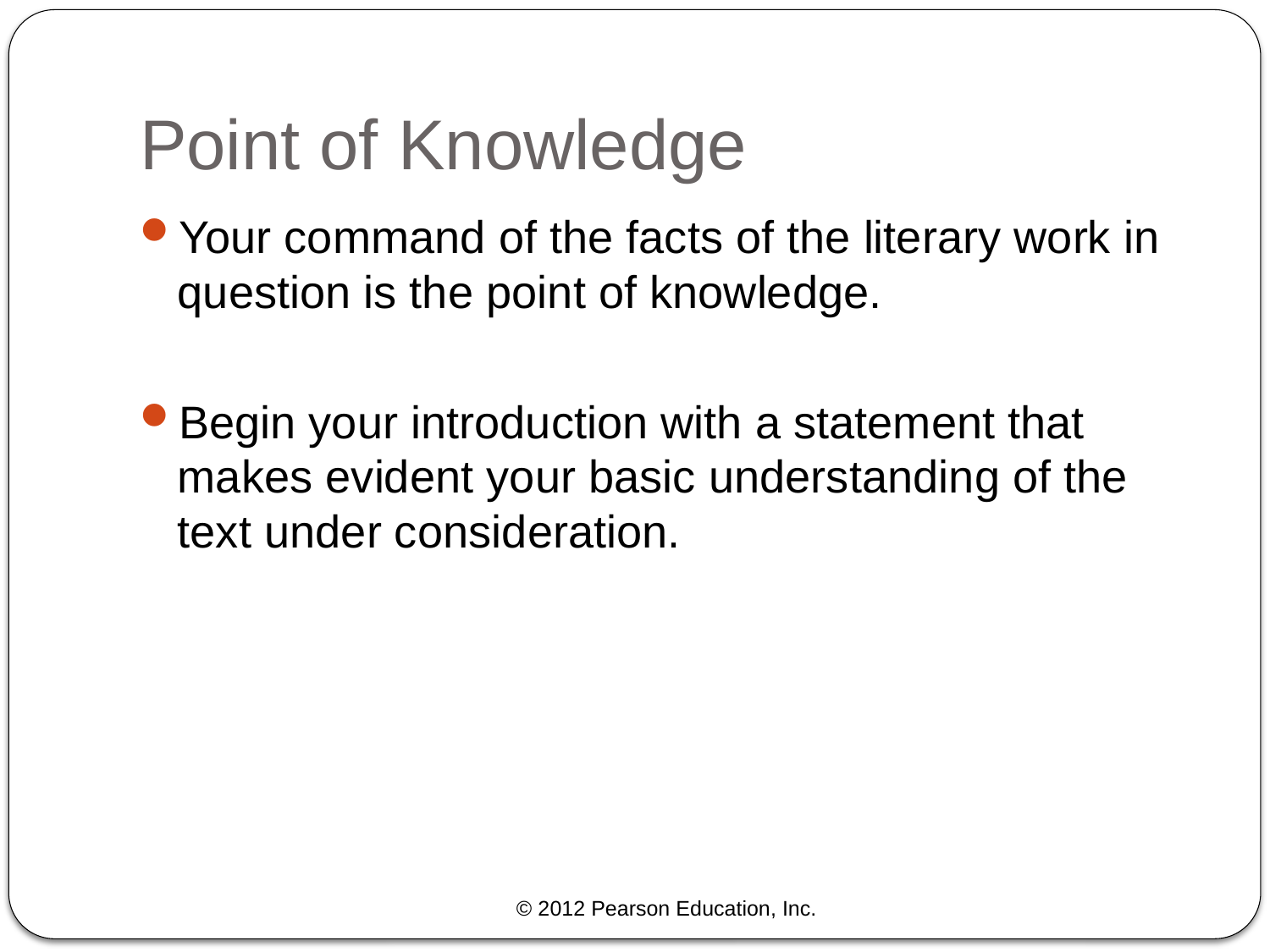

# Point of Knowledge
Your command of the facts of the literary work in question is the point of knowledge.

Begin your introduction with a statement that makes evident your basic understanding of the text under consideration.
© 2012 Pearson Education, Inc.